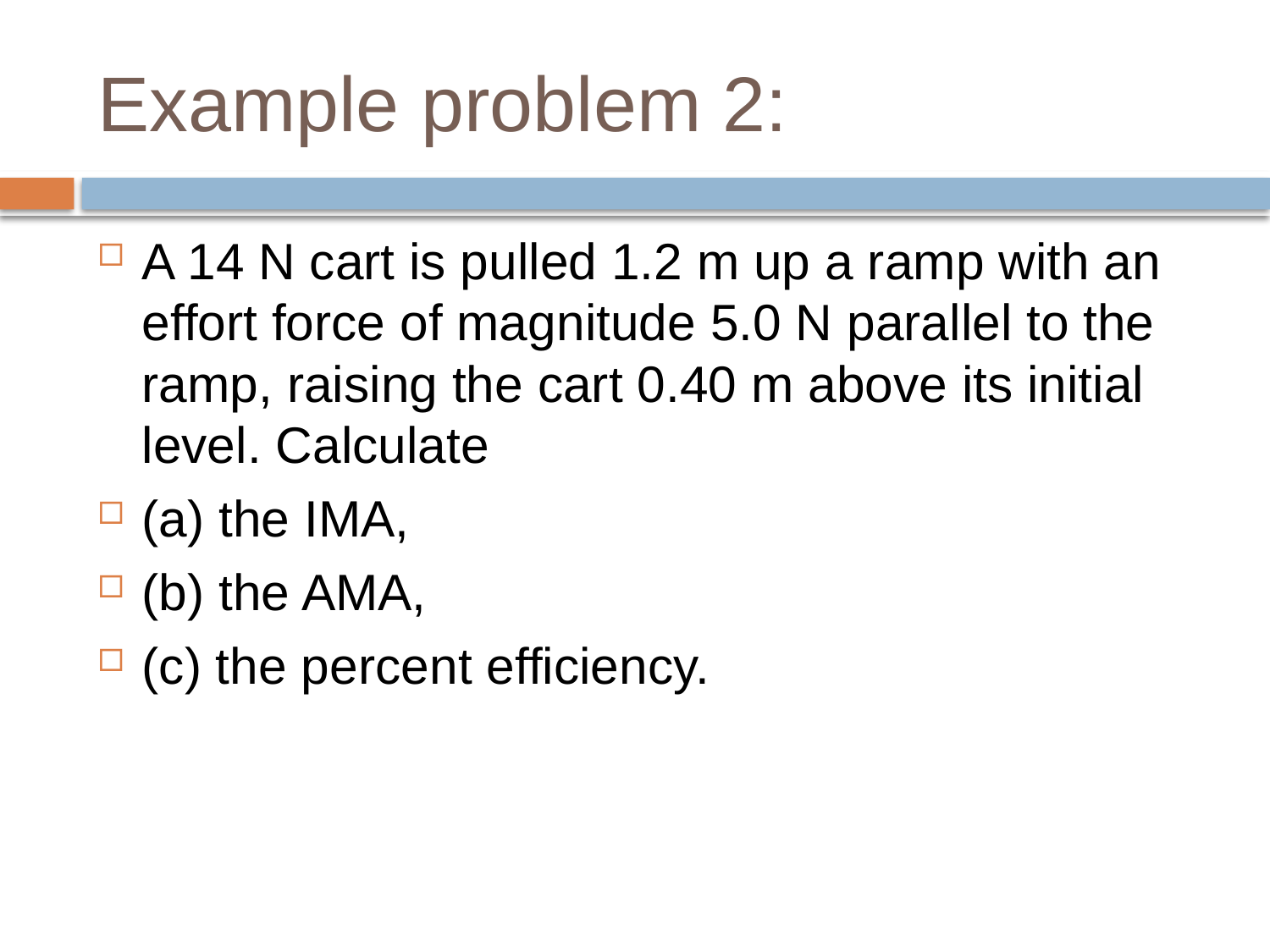

# Example problem 2:
A 14 N cart is pulled 1.2 m up a ramp with an effort force of magnitude 5.0 N parallel to the ramp, raising the cart 0.40 m above its initial level. Calculate
(a) the IMA,
(b) the AMA,
(c) the percent efficiency.